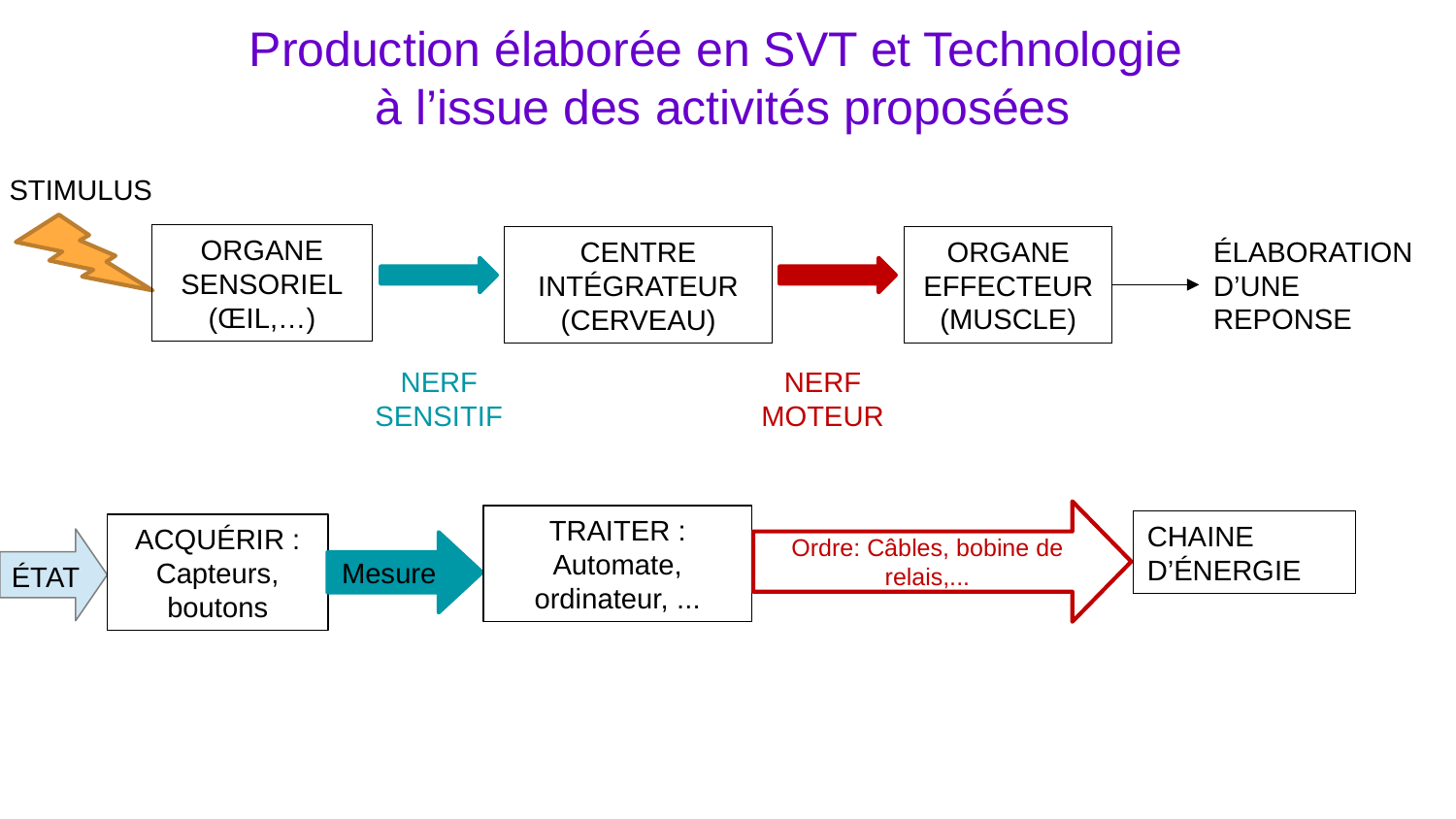

Production élaborée en SVT et Technologie
à l’issue des activités proposées
STIMULUS

ORGANE SENSORIEL
(ŒIL,…)
ORGANE EFFECTEUR
(MUSCLE)
ÉLABORATION D’UNE REPONSE
CENTRE INTÉGRATEUR (CERVEAU)

NERF SENSITIF
NERF MOTEUR

Ordre: Câbles, bobine de relais,...

TRAITER :
Automate, ordinateur, ...
CHAINE D’ÉNERGIE
ACQUÉRIR :
Capteurs, boutons
ÉTAT
Mesure